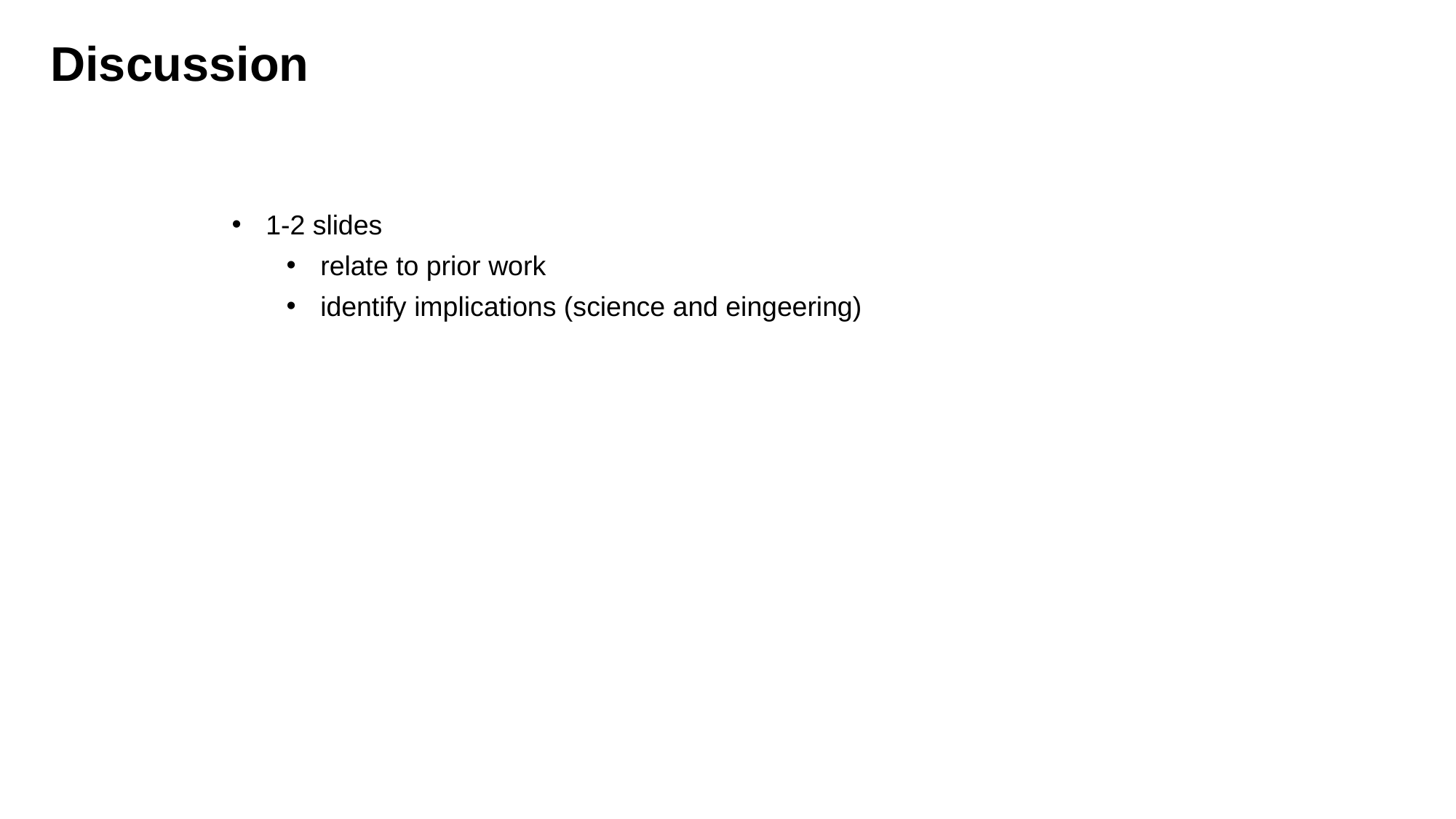

Discussion
1-2 slides
relate to prior work
identify implications (science and eingeering)